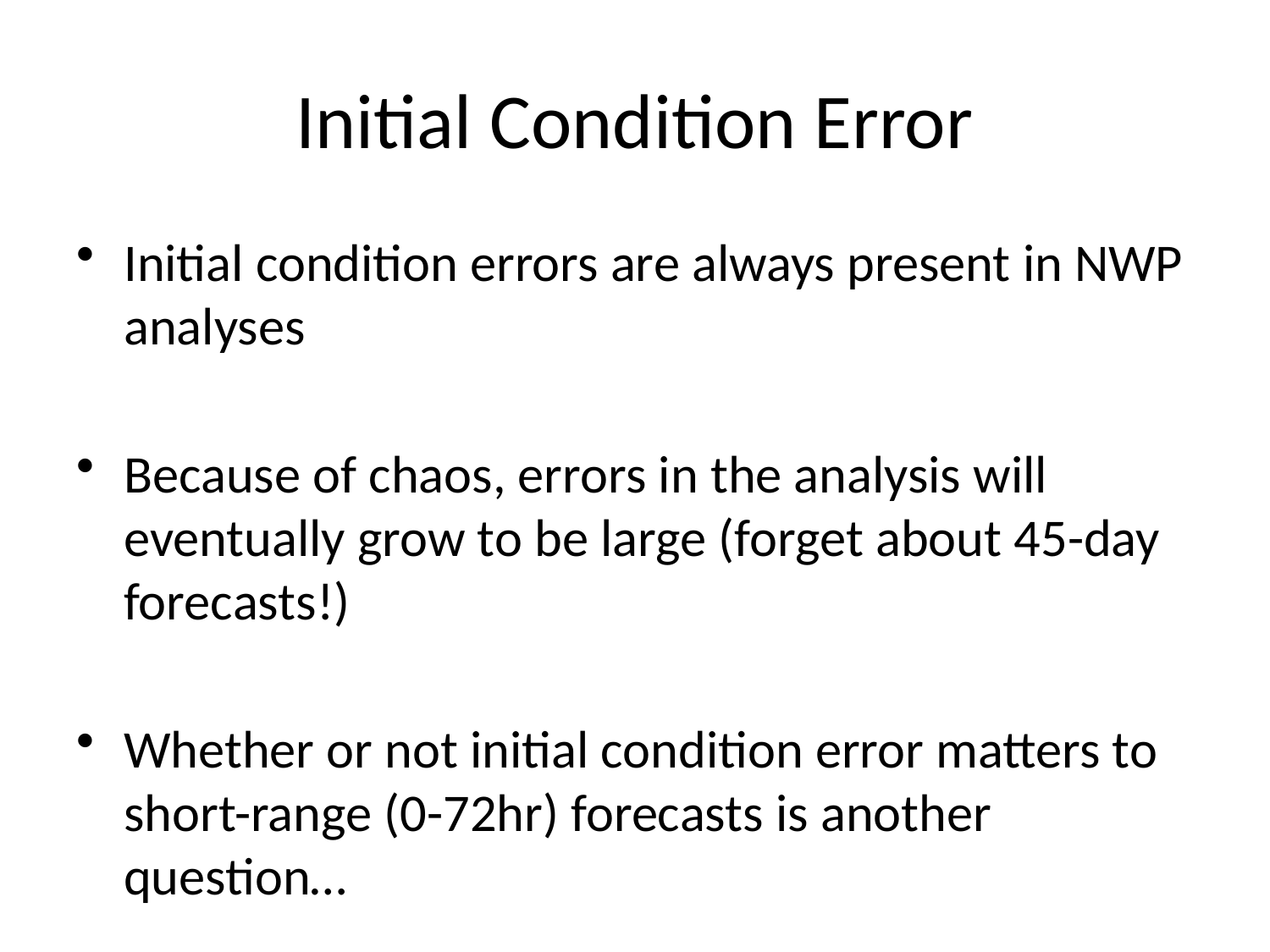

# Initial Condition Error
Initial condition errors are always present in NWP analyses

Because of chaos, errors in the analysis will eventually grow to be large (forget about 45-day forecasts!)

Whether or not initial condition error matters to short-range (0-72hr) forecasts is another question…